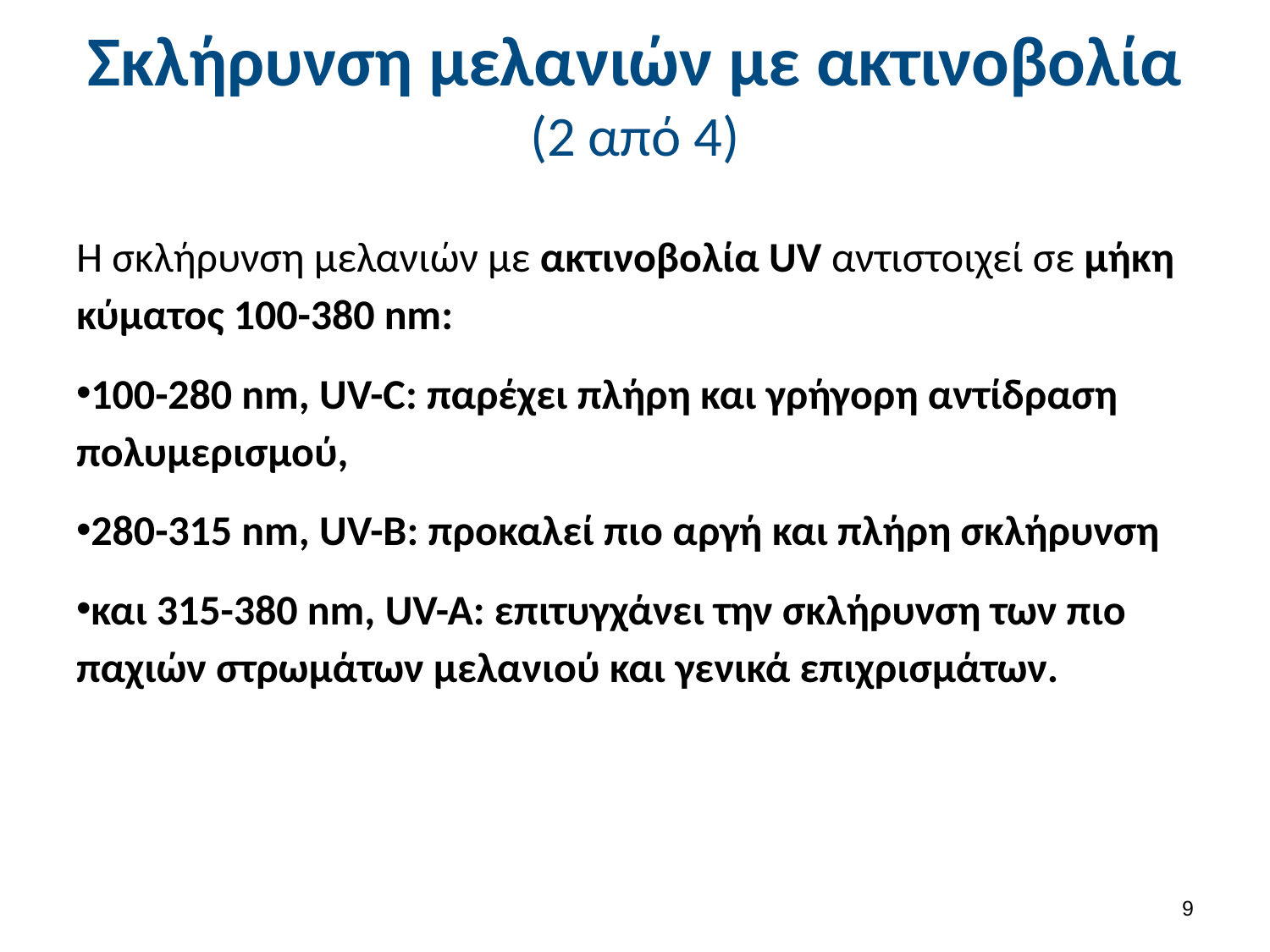

# Σκλήρυνση μελανιών με ακτινοβολία (2 από 4)
Η σκλήρυνση μελανιών με ακτινοβολία UV αντιστοιχεί σε μήκη κύματος 100-380 nm:
100-280 nm, UV-C: παρέχει πλήρη και γρήγορη αντίδραση πολυμερισμού,
280-315 nm, UV-B: προκαλεί πιο αργή και πλήρη σκλήρυνση
και 315-380 nm, UV-A: επιτυγχάνει την σκλήρυνση των πιο παχιών στρωμάτων μελανιού και γενικά επιχρισμάτων.
9